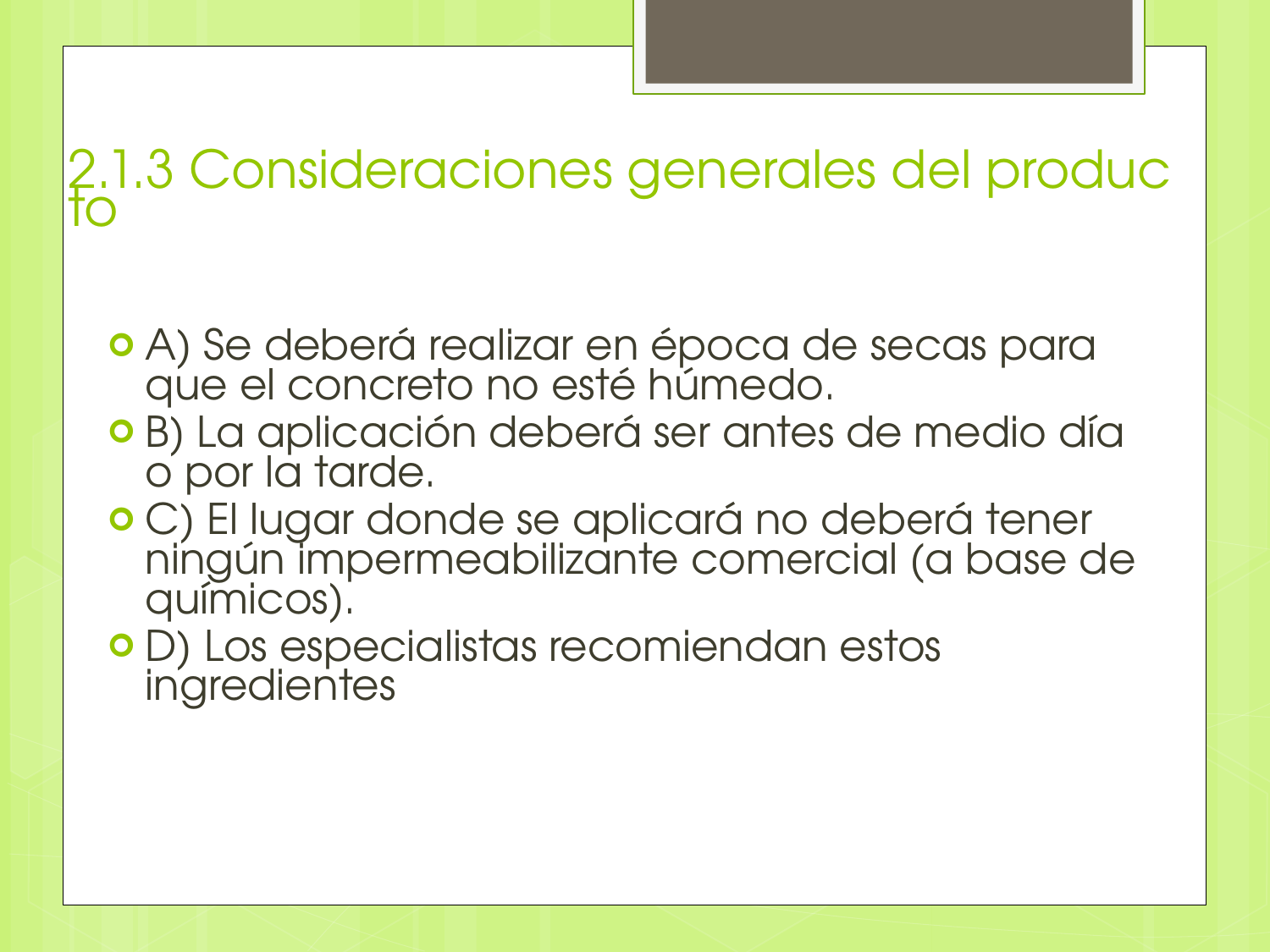

# 2.1.3 Consideraciones generales del producto
A) Se deberá realizar en época de secas para que el concreto no esté húmedo.
B) La aplicación deberá ser antes de medio día o por la tarde.
C) El lugar donde se aplicará no deberá tener ningún impermeabilizante comercial (a base de químicos).
D) Los especialistas recomiendan estos ingredientes